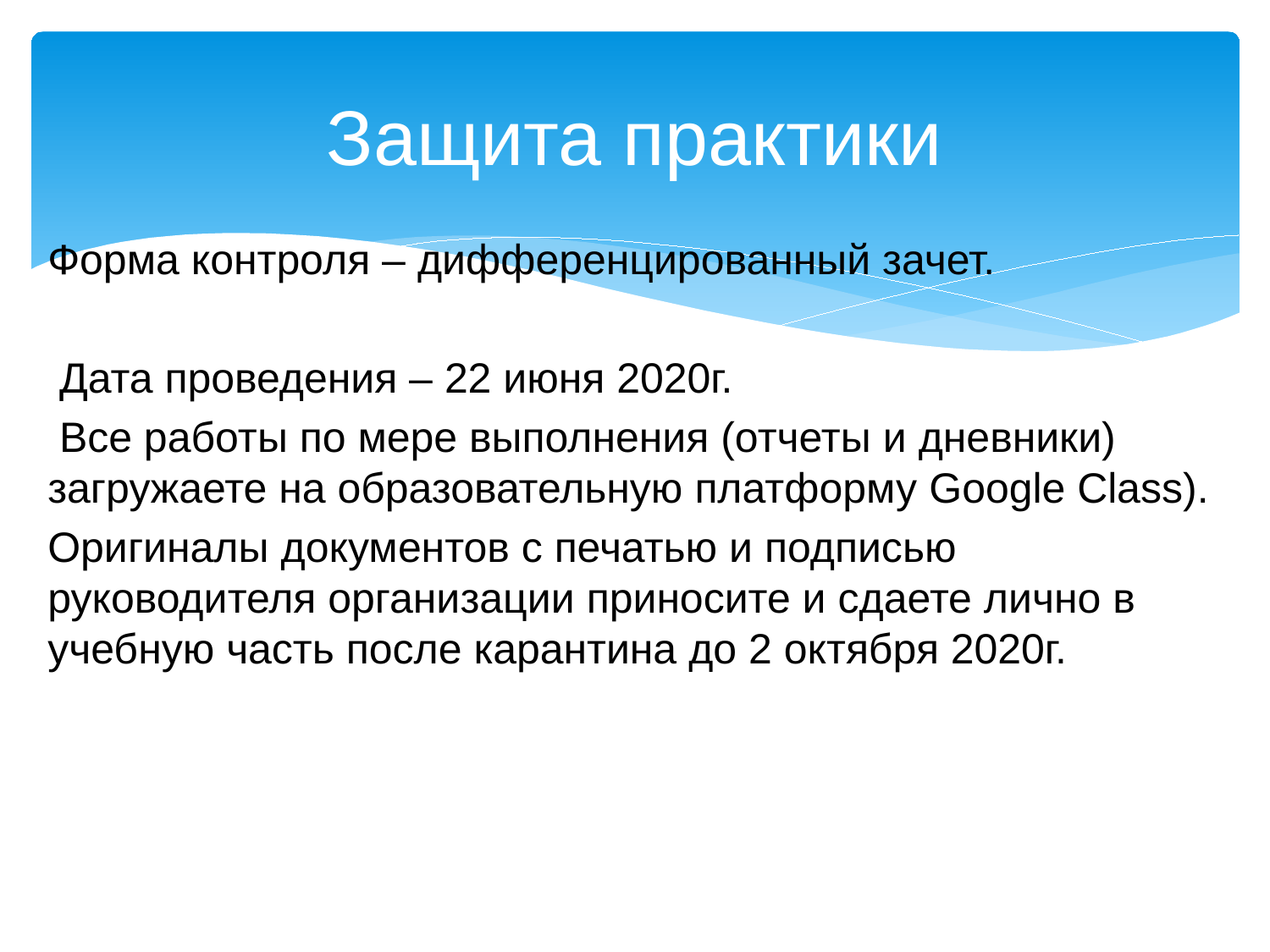

# Защита практики
Форма контроля – дифференцированный зачет.

 Дата проведения – 22 июня 2020г.
 Все работы по мере выполнения (отчеты и дневники) загружаете на образовательную платформу Google Class).
Оригиналы документов с печатью и подписью руководителя организации приносите и сдаете лично в учебную часть после карантина до 2 октября 2020г.